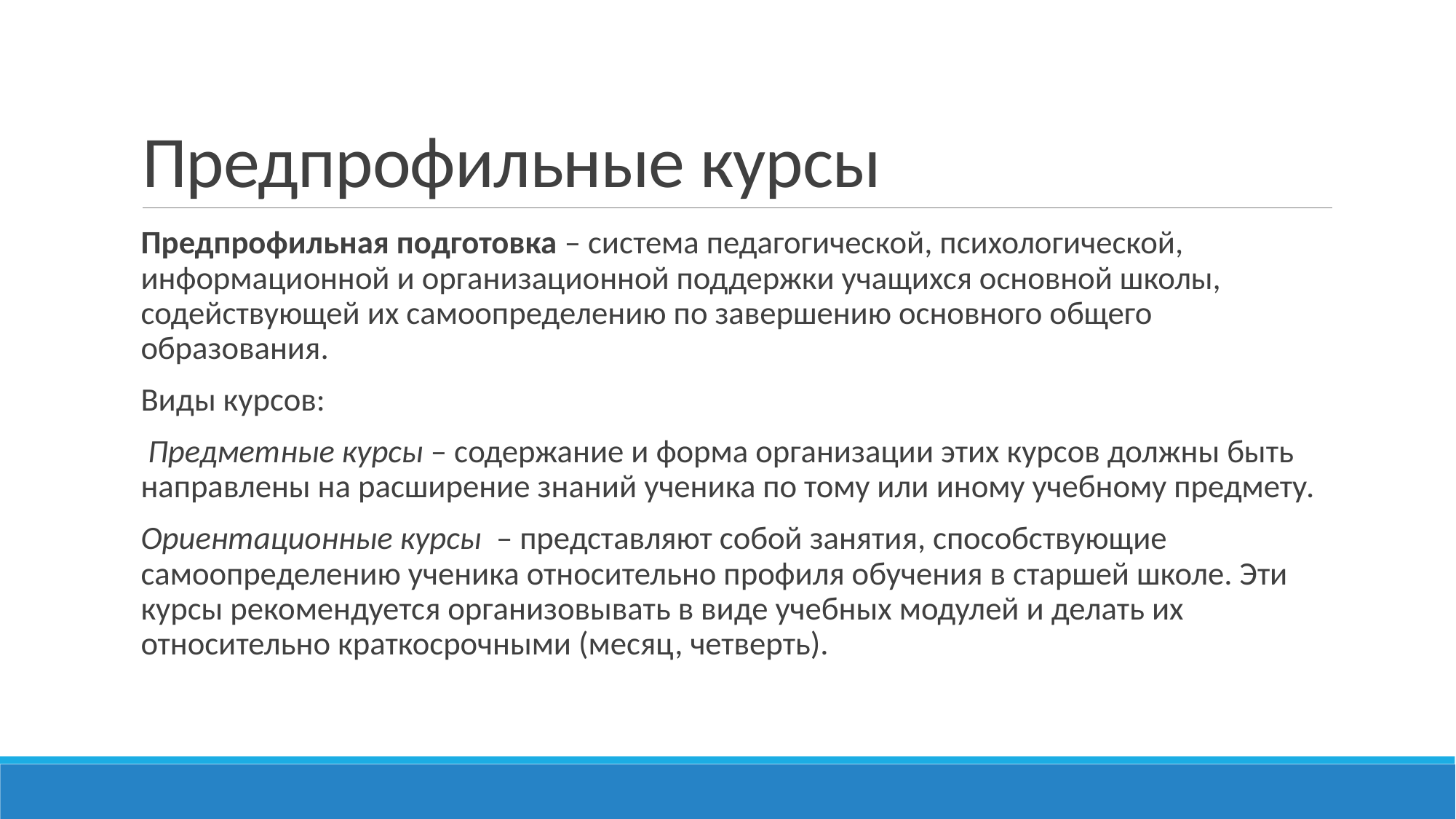

# Предпрофильные курсы
Предпрофильная подготовка – система педагогической, психологической, информационной и организационной поддержки учащихся основной школы, содействующей их самоопределению по завершению основного общего образования.
Виды курсов:
 Предметные курсы – содержание и форма организации этих курсов должны быть направлены на расширение знаний ученика по тому или иному учебному предмету.
Ориентационные курсы  – представляют собой занятия, способствующие самоопределению ученика относительно профиля обучения в старшей школе. Эти курсы рекомендуется организовывать в виде учебных модулей и делать их относительно краткосрочными (месяц, четверть).